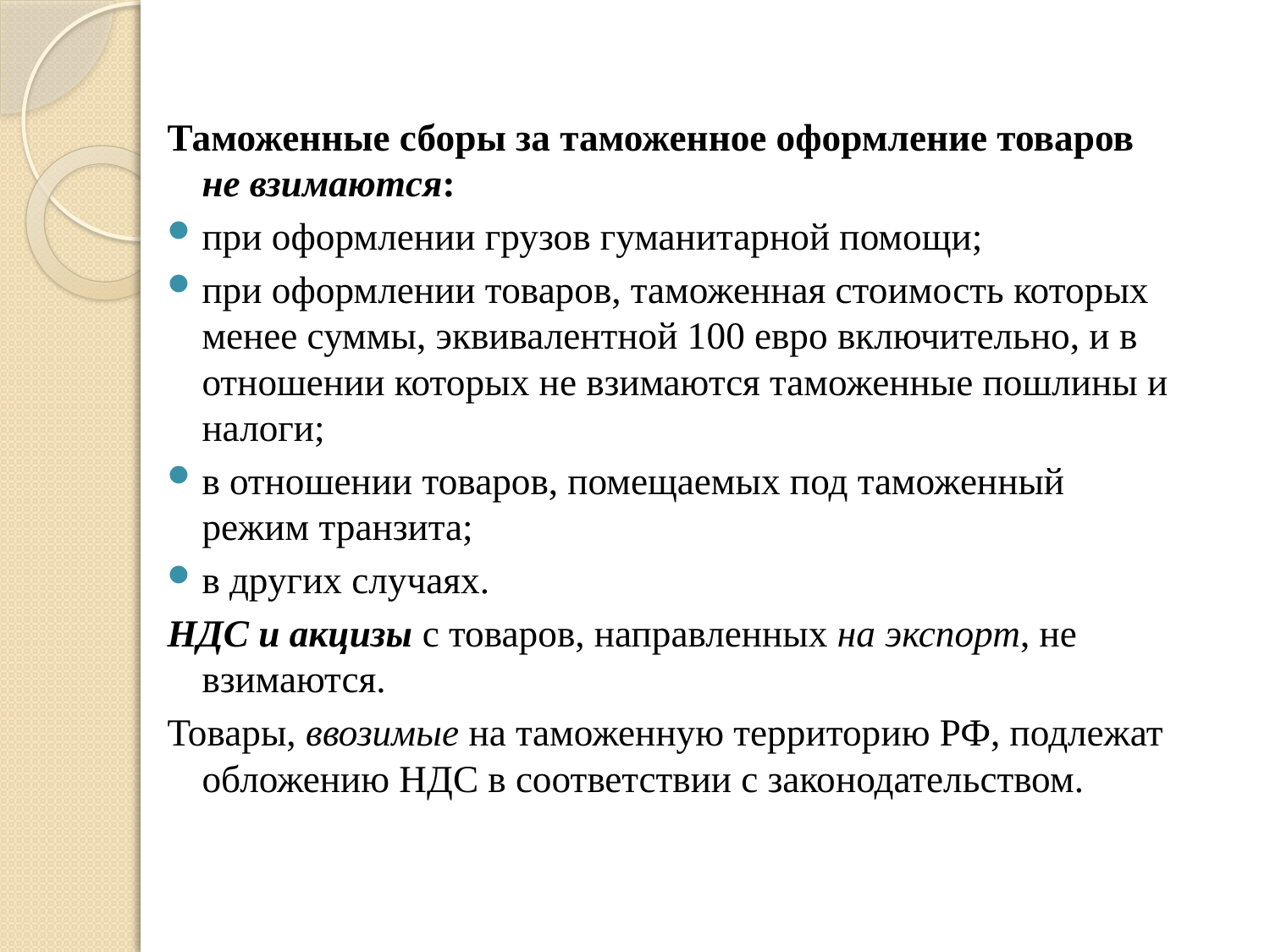

Таможенные сборы за таможенное оформление товаров не взимаются:
при оформлении грузов гуманитарной помощи;
при оформлении товаров, таможенная стоимость которых менее суммы, эквивалентной 100 евро включительно, и в отношении которых не взимаются таможенные пошлины и налоги;
в отношении товаров, помещаемых под таможенный режим транзита;
в других случаях.
НДС и акцизы с товаров, направленных на экспорт, не взимаются.
Товары, ввозимые на таможенную территорию РФ, подлежат обложению НДС в соответствии с законодательством.